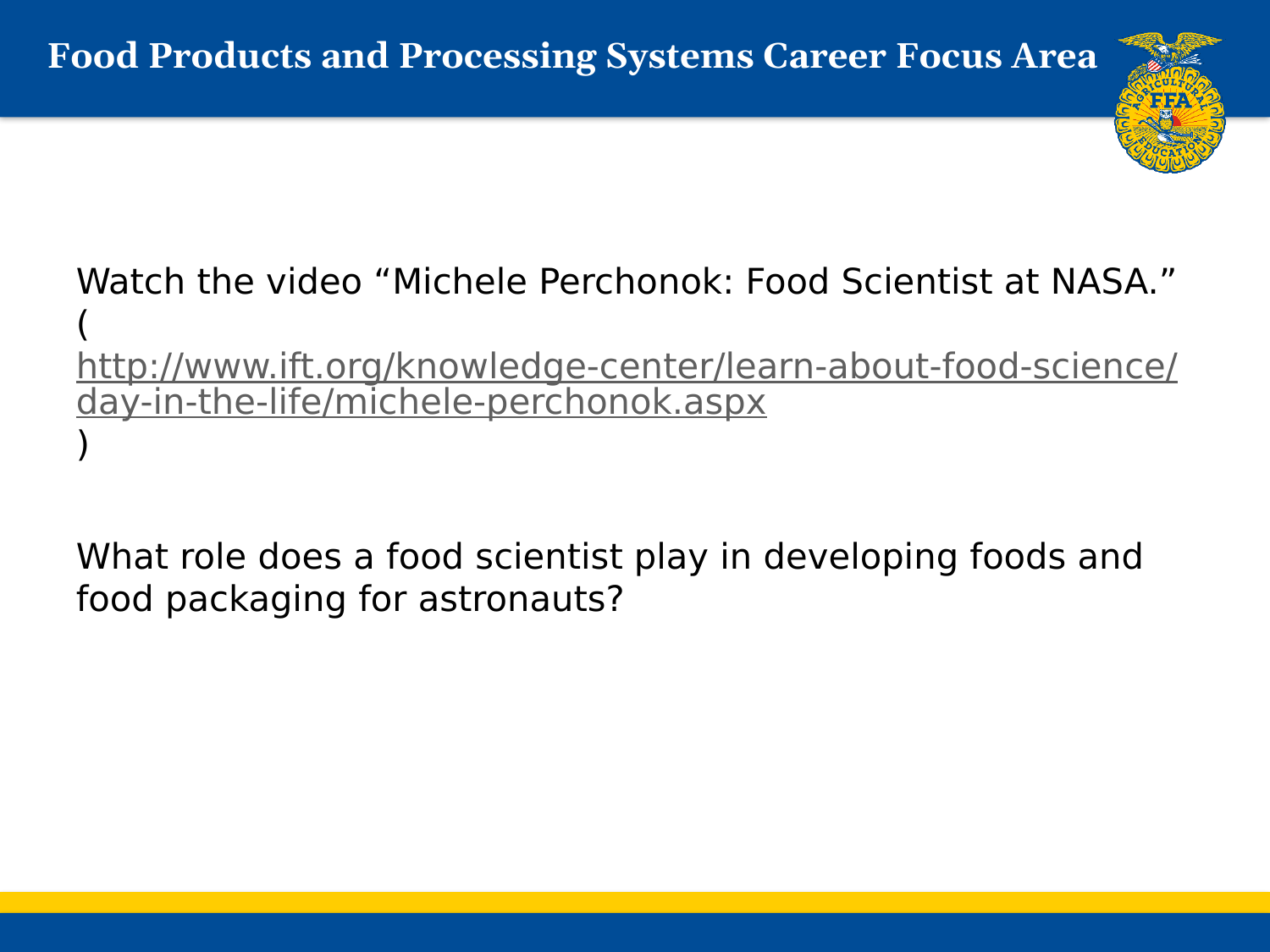

# Food Products and Processing Systems Career Focus Area
Watch the video “Michele Perchonok: Food Scientist at NASA.” (http://www.ift.org/knowledge-center/learn-about-food-science/day-in-the-life/michele-perchonok.aspx)

What role does a food scientist play in developing foods and food packaging for astronauts?